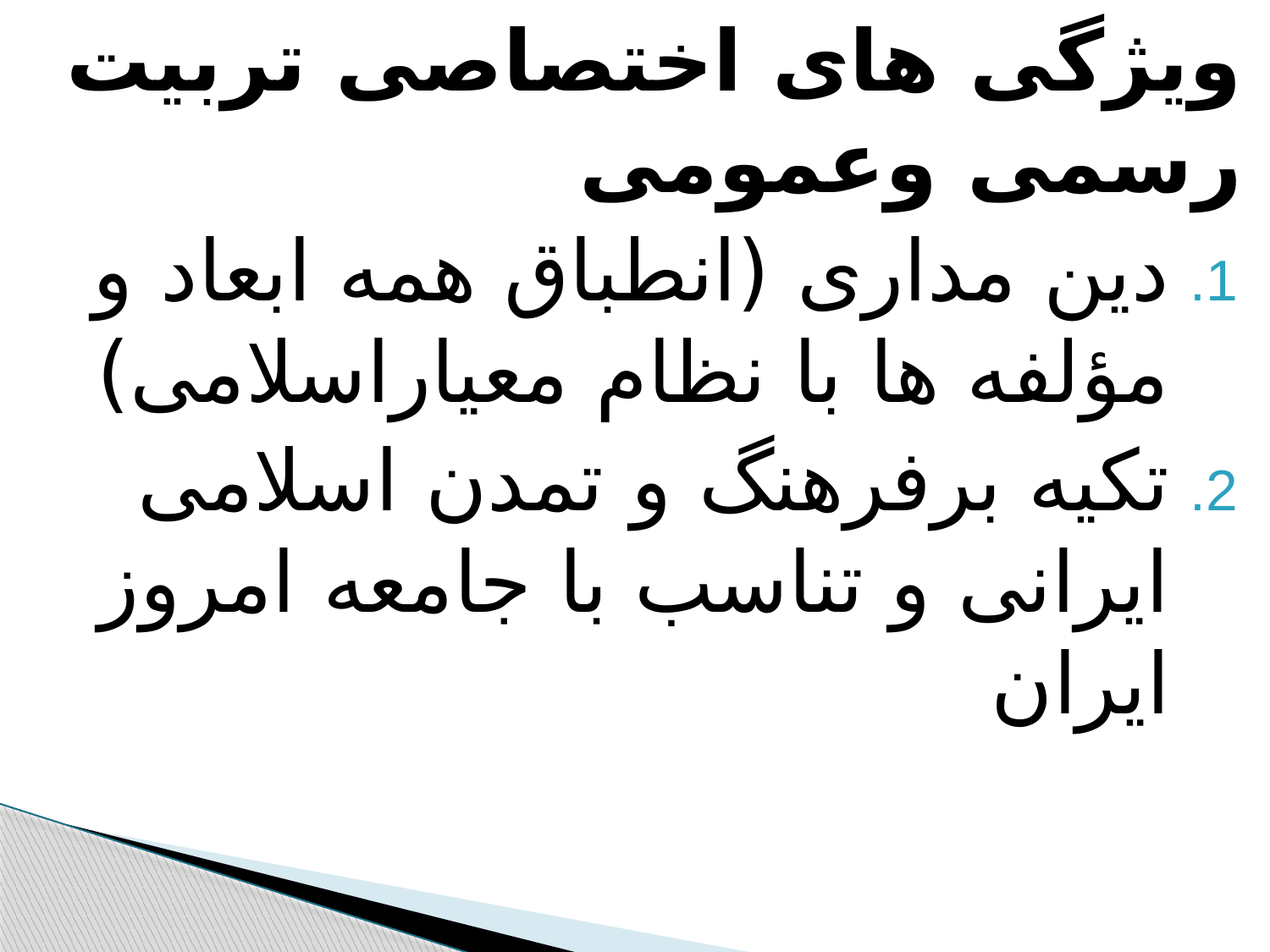

ويژگی های اختصاصی تربيت رسمی وعمومی
دين مداری (انطباق همه ابعاد و مؤلفه ها با نظام معياراسلامی)
تکيه برفرهنگ و تمدن اسلامی ايرانی و تناسب با جامعه امروز ايران